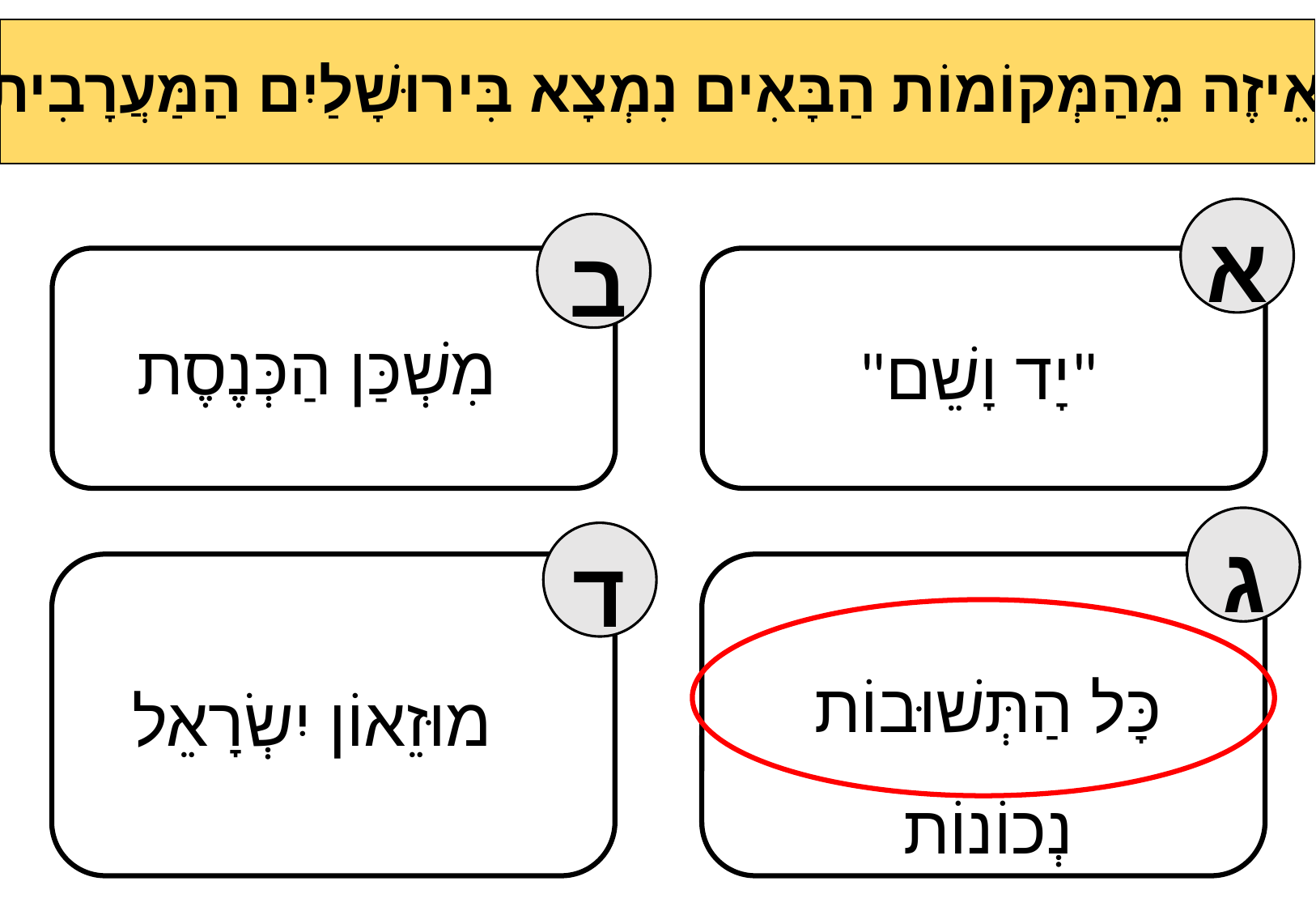

אֵיזֶה מֵהַמְּקוֹמוֹת הַבָּאִים נִמְצָא בִּירוּשָׁלַיִם הַמַּעֲרָבִית?
א
ב

מִשְׁכַּן הַכְּנֶסֶת
"יָד וָשֵׁם"
ג
ד

כָּל הַתְּשׁוּבוֹת נְכוֹנוֹת
מוּזֵאוֹן יִשְׂרָאֵל